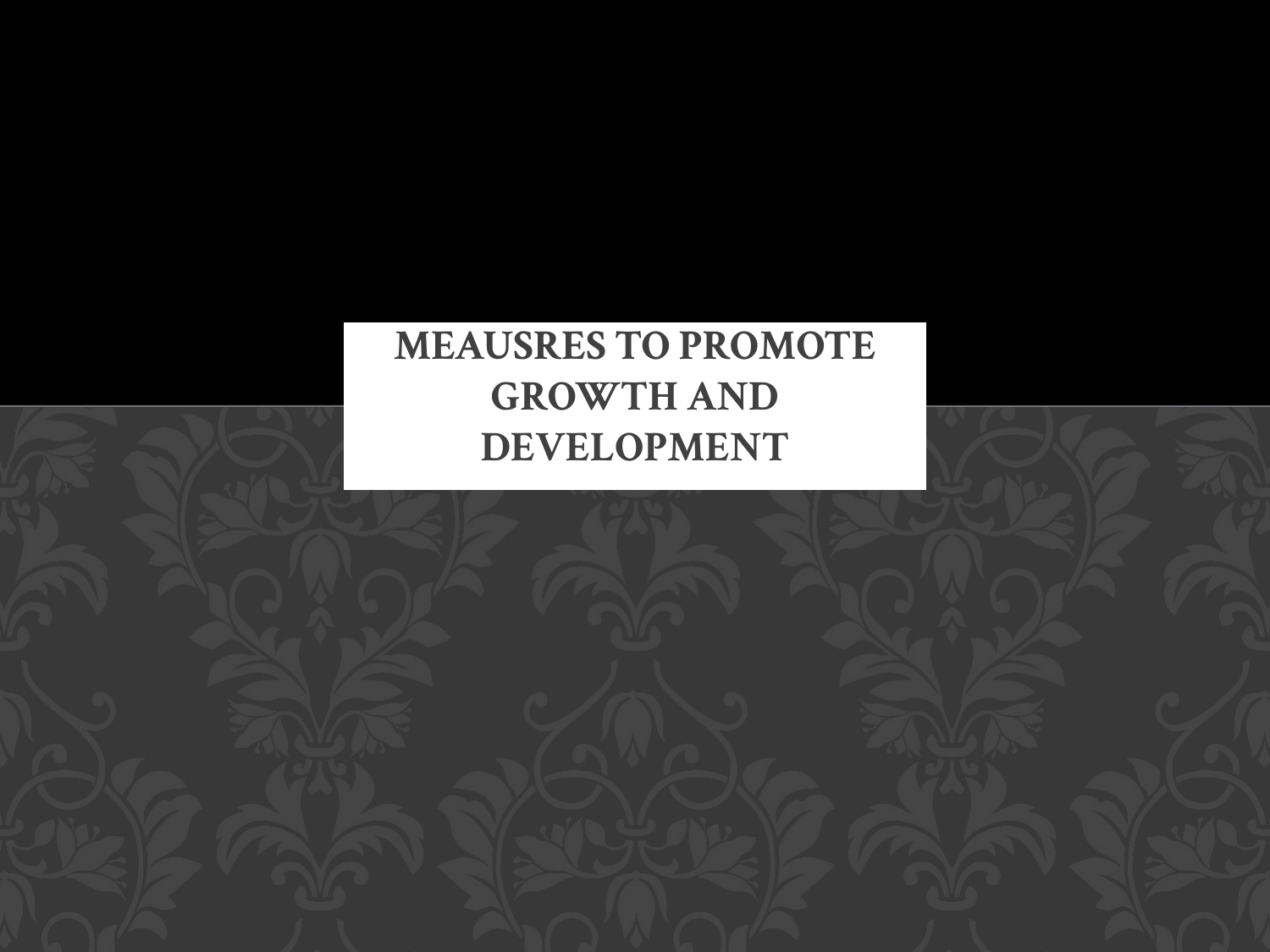

# MEAUSRES TO PROMOTE GROWTH AND DEVELOPMENT